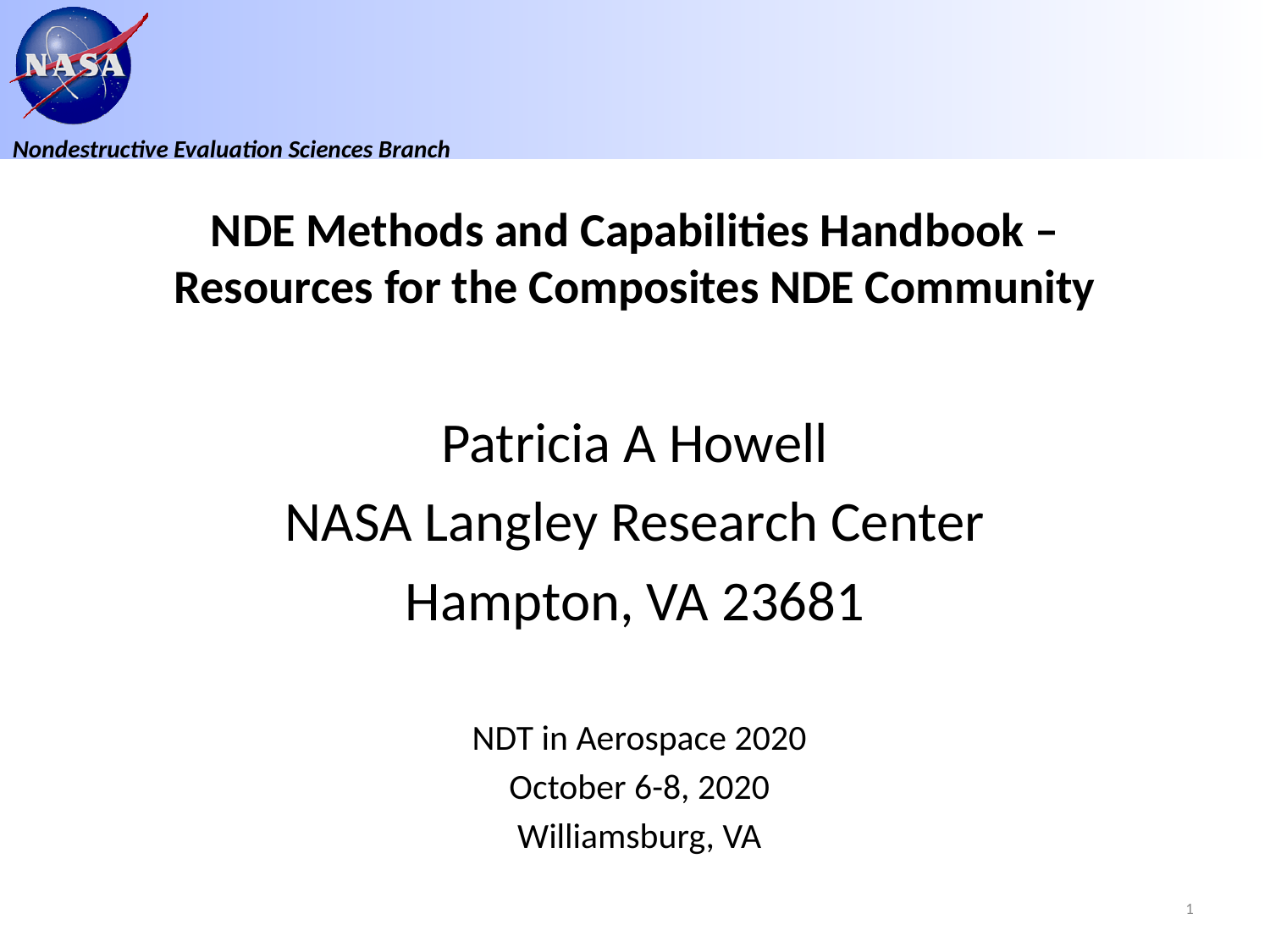

1
# NDE Methods and Capabilities Handbook – Resources for the Composites NDE Community
Patricia A Howell
NASA Langley Research Center
Hampton, VA 23681
NDT in Aerospace 2020
October 6-8, 2020
Williamsburg, VA